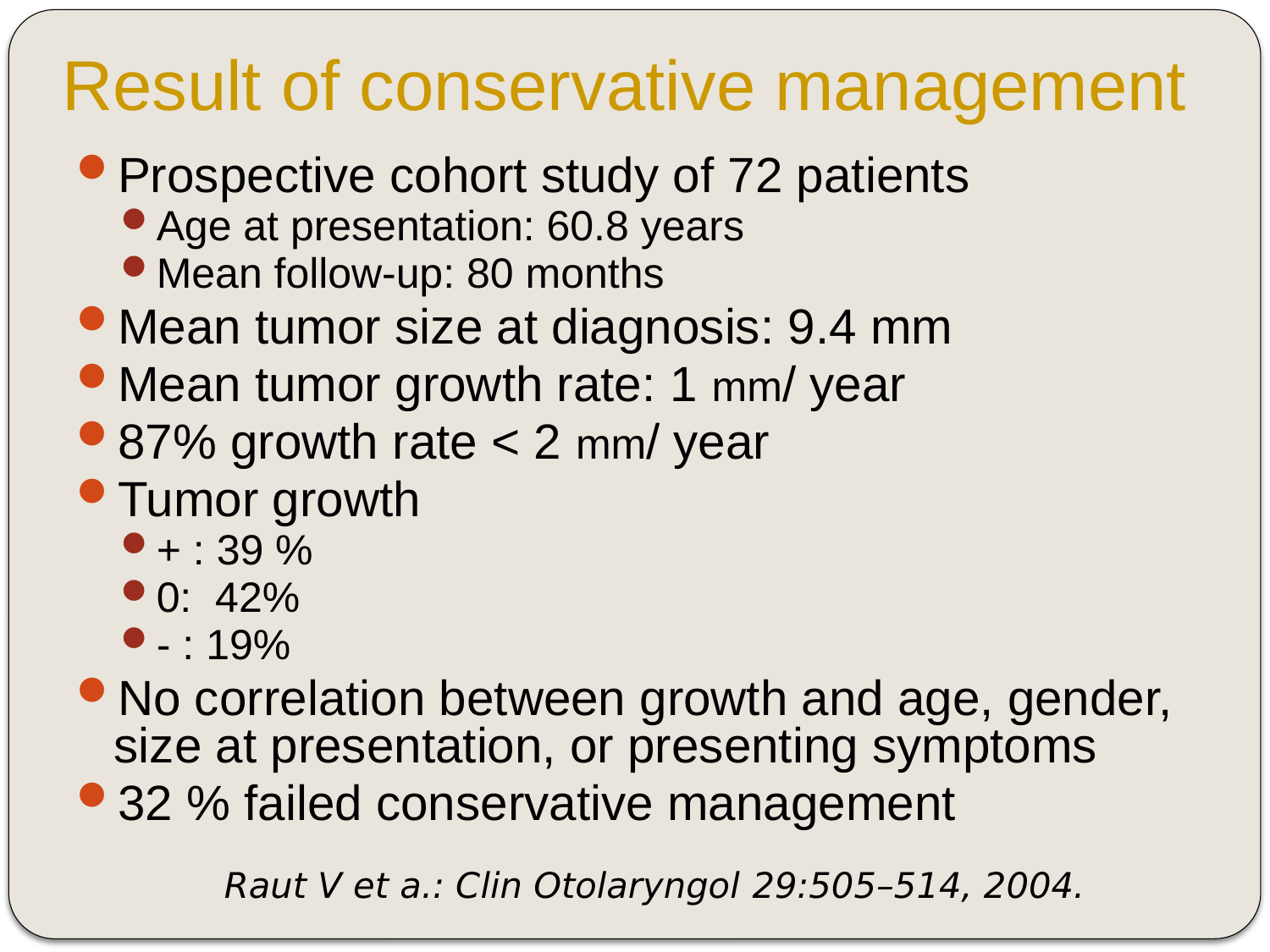

# Result of conservative management
Prospective cohort study of 72 patients
Age at presentation: 60.8 years
Mean follow-up: 80 months
Mean tumor size at diagnosis: 9.4 mm
Mean tumor growth rate: 1 mm/ year
87% growth rate < 2 mm/ year
Tumor growth
+ : 39 %
0:  42%
- : 19%
No correlation between growth and age, gender, size at presentation, or presenting symptoms
32 % failed conservative management

Raut V et a.: Clin Otolaryngol 29:505–514, 2004.